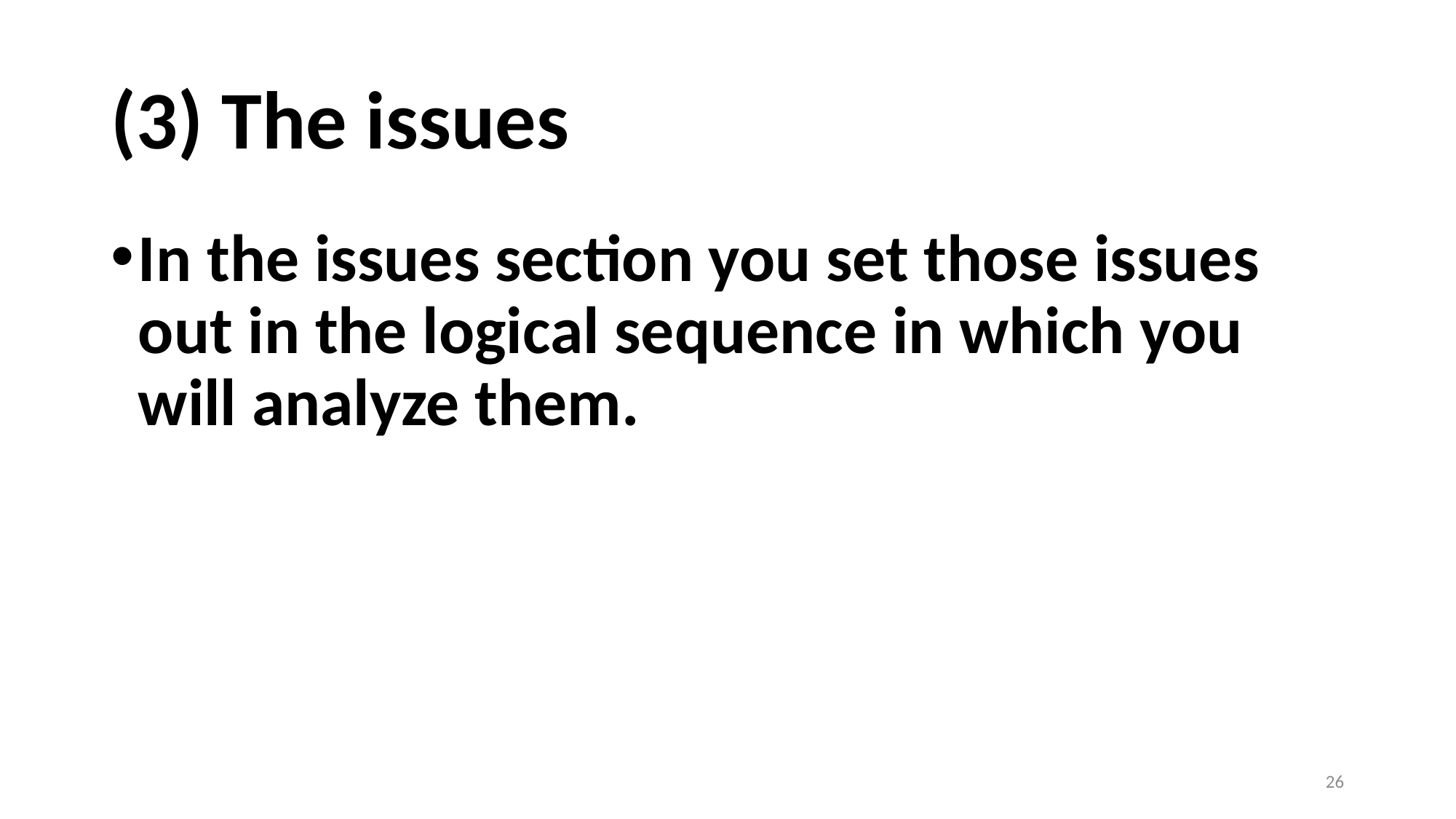

# (3) The issues
In the issues section you set those issues out in the logical sequence in which you will analyze them.
26